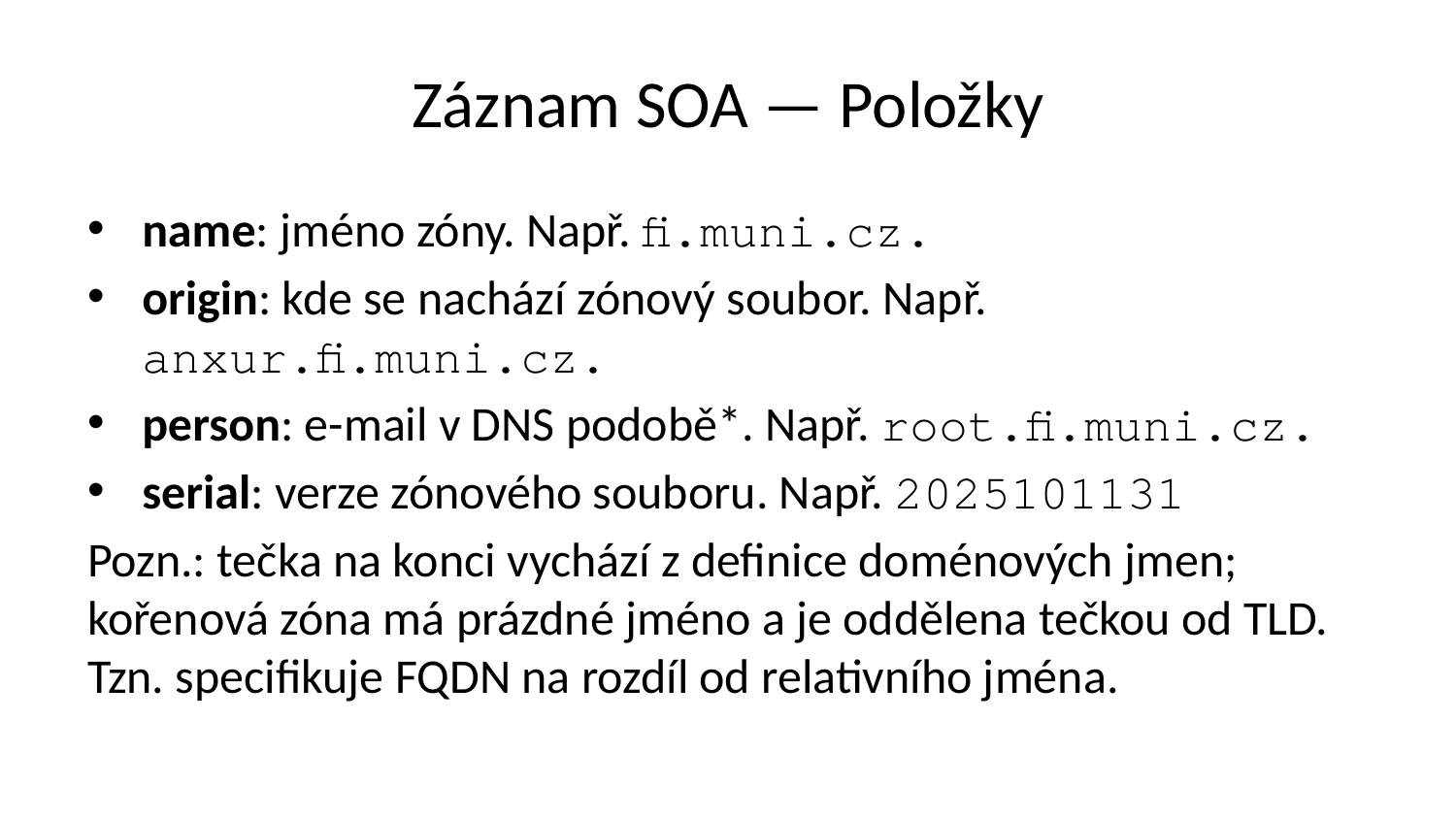

# Záznam SOA — Položky
name: jméno zóny. Např. fi.muni.cz.
origin: kde se nachází zónový soubor. Např. anxur.fi.muni.cz.
person: e-mail v DNS podobě*. Např. root.fi.muni.cz.
serial: verze zónového souboru. Např. 2025101131
Pozn.: tečka na konci vychází z definice doménových jmen; kořenová zóna má prázdné jméno a je oddělena tečkou od TLD. Tzn. specifikuje FQDN na rozdíl od relativního jména.